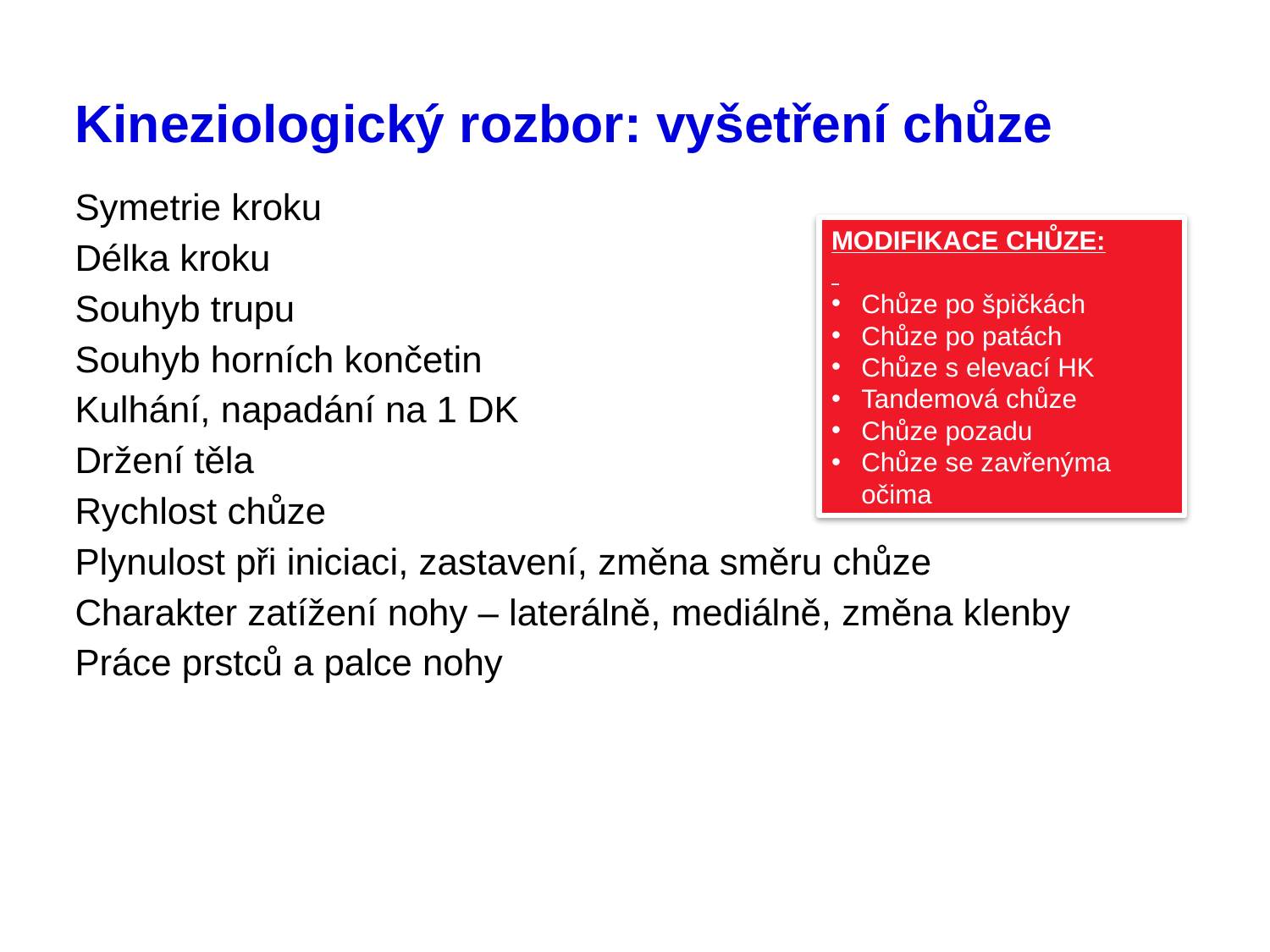

# Kineziologický rozbor: vyšetření chůze
Symetrie kroku
Délka kroku
Souhyb trupu
Souhyb horních končetin
Kulhání, napadání na 1 DK
Držení těla
Rychlost chůze
Plynulost při iniciaci, zastavení, změna směru chůze
Charakter zatížení nohy – laterálně, mediálně, změna klenby
Práce prstců a palce nohy
MODIFIKACE CHŮZE:

Chůze po špičkách
Chůze po patách
Chůze s elevací HK
Tandemová chůze
Chůze pozadu
Chůze se zavřenýma očima